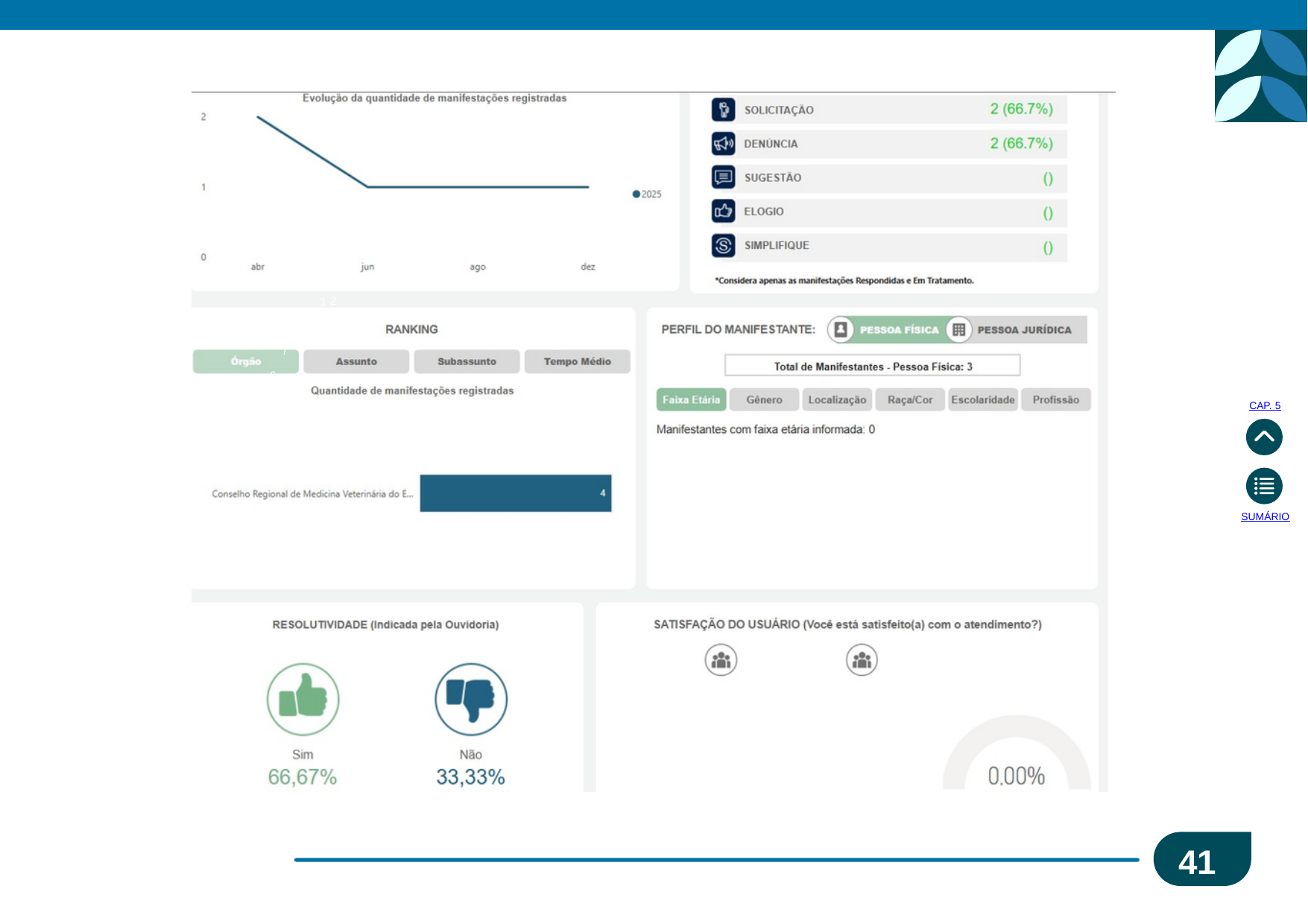

30
26
15
14
12
11
8
7

6
CAP. 5

SUMÁRIO

41